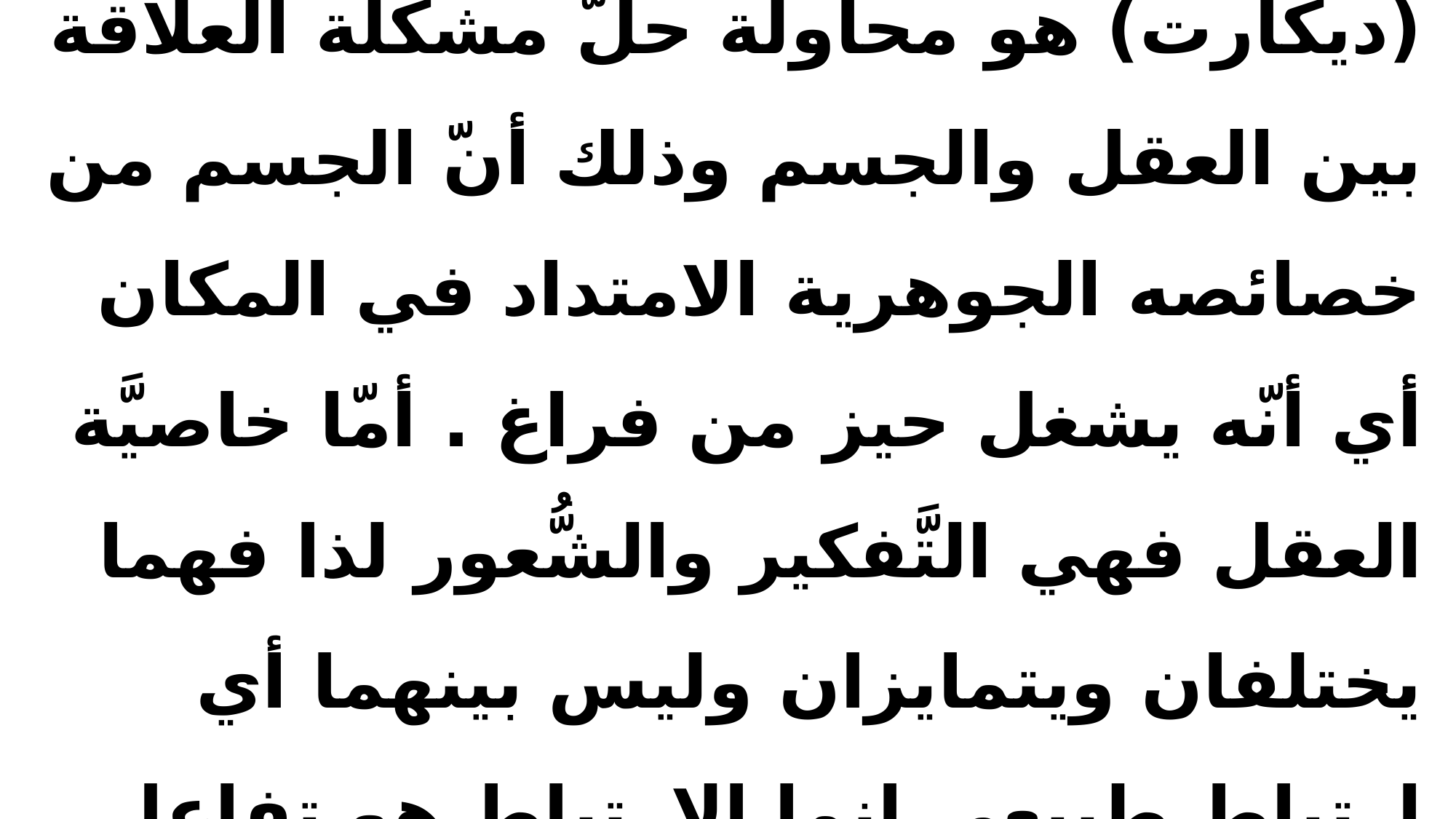

# ☼ ديكارت (1576- 1650م): إنَّ أهمَّ ما جاء به الفيلسوف الفرنسي (ديكارت) هو محاولة حلّ مشكلة العلاقة بين العقل والجسم وذلك أنّ الجسم من خصائصه الجوهرية الامتداد في المكان أي أنّه يشغل حيز من فراغ . أمّا خاصيَّة العقل فهي التَّفكير والشُّعور لذا فهما يختلفان ويتمايزان وليس بينهما أي ارتباط طبيعي إنما الارتباط هو تفاعل ميكانيكي يجري في الغدة الصنوبرية في المخ .